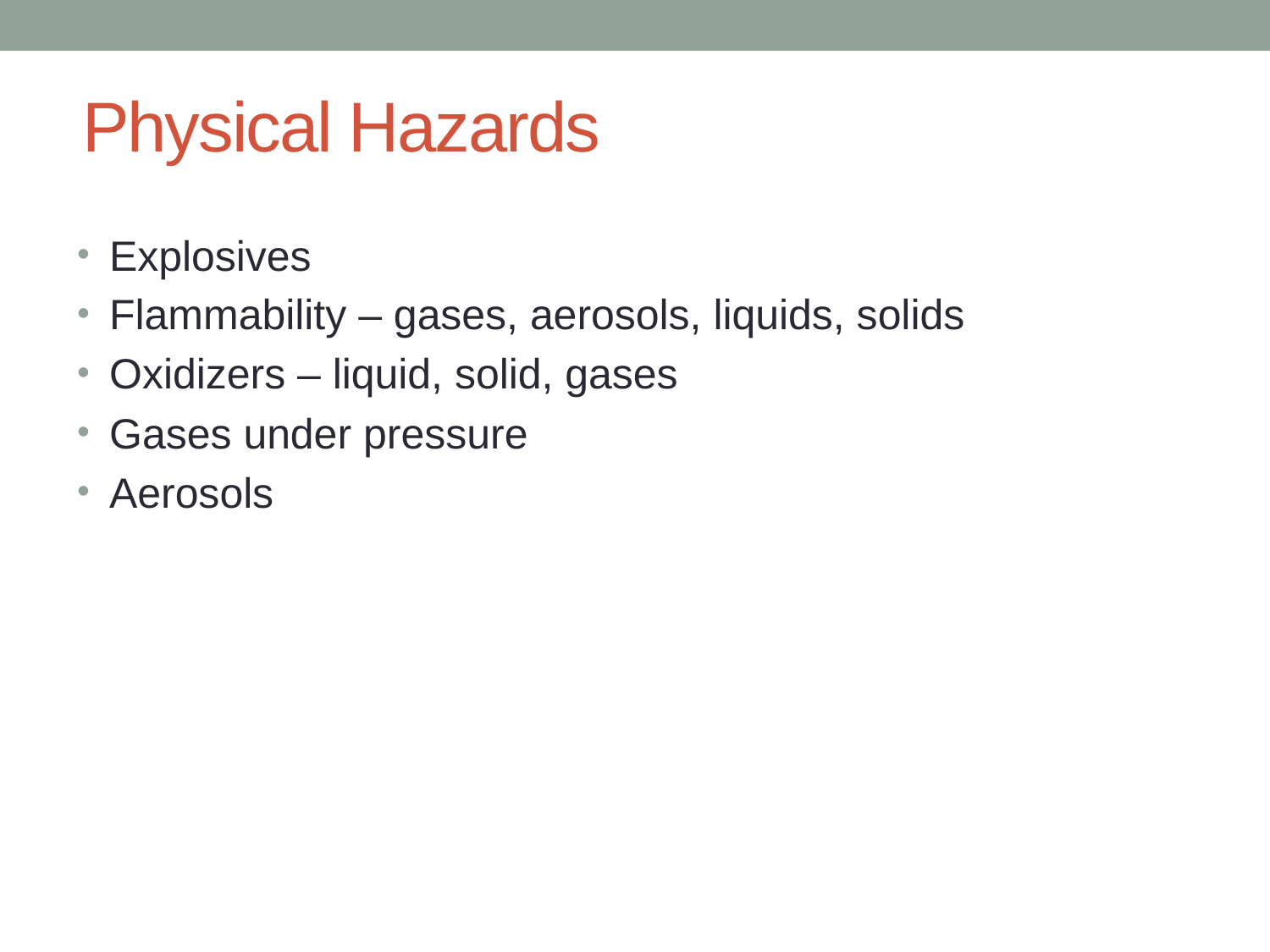

# Physical Hazards
Explosives
Flammability – gases, aerosols, liquids, solids
Oxidizers – liquid, solid, gases
Gases under pressure
Aerosols